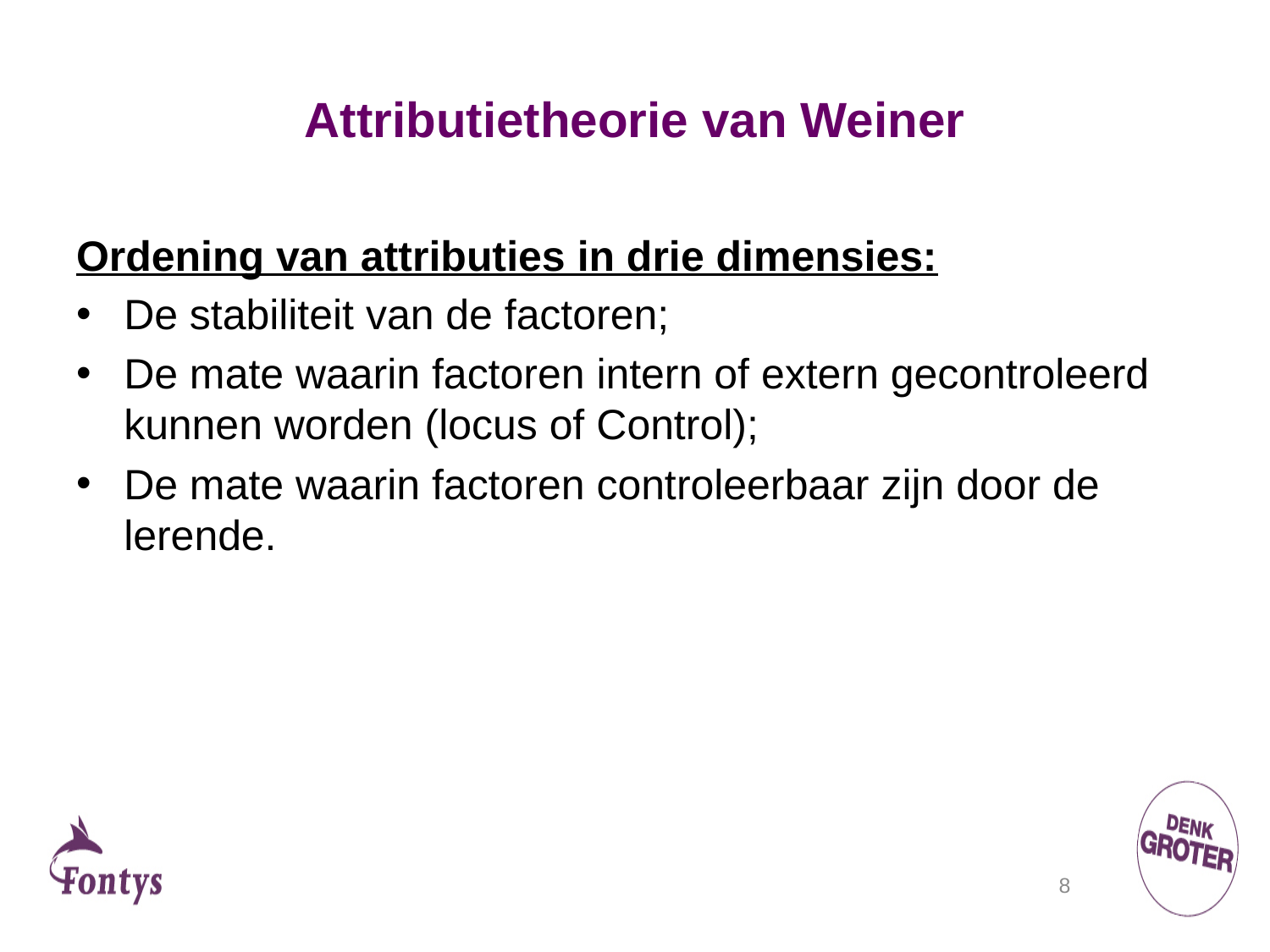

# Attributietheorie van Weiner
Ordening van attributies in drie dimensies:
De stabiliteit van de factoren;
De mate waarin factoren intern of extern gecontroleerd kunnen worden (locus of Control);
De mate waarin factoren controleerbaar zijn door de lerende.
8